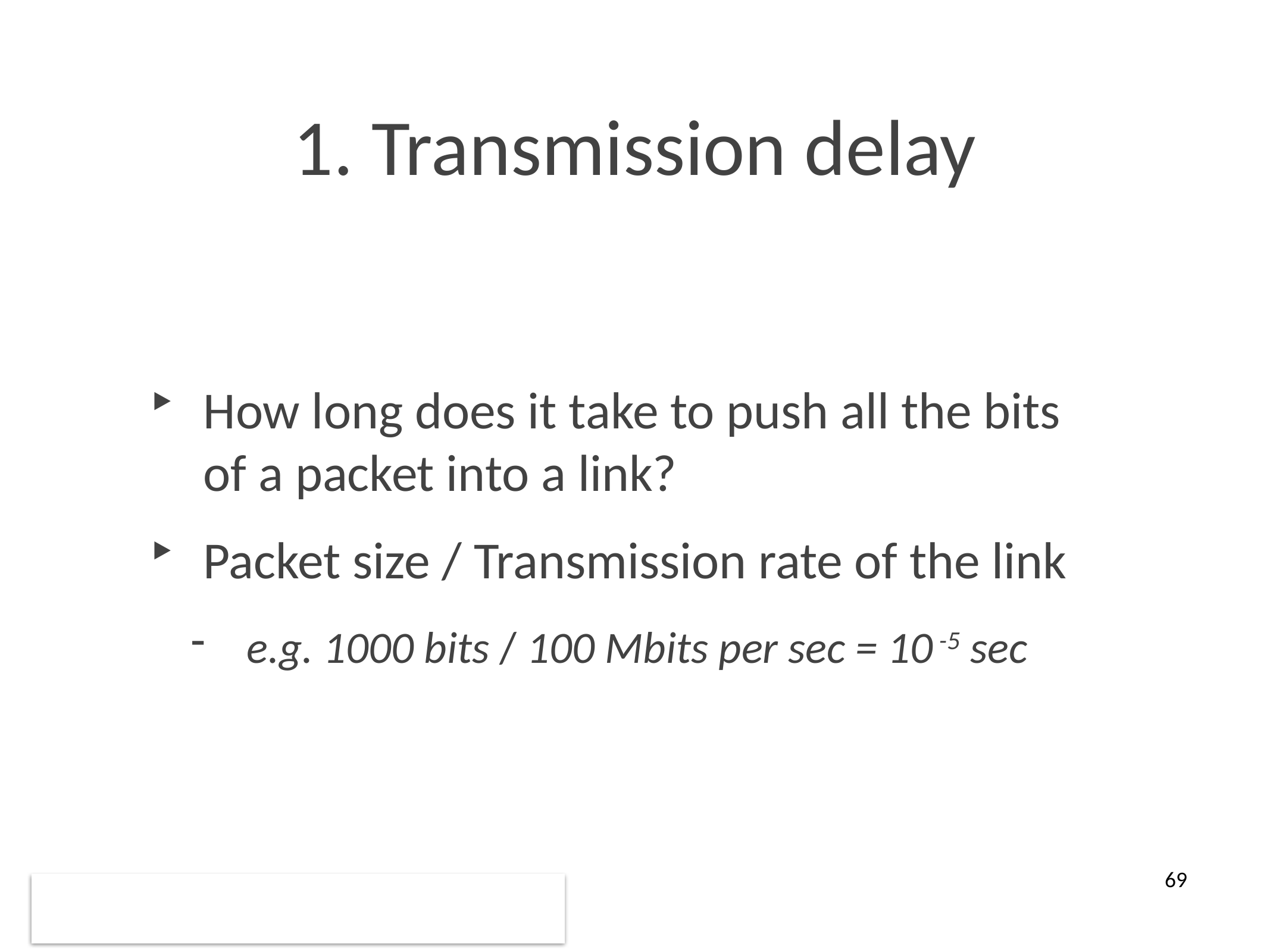

# 1. Transmission delay
How long does it take to push all the bits     of a packet into a link?
Packet size / Transmission rate of the link
e.g. 1000 bits / 100 Mbits per sec = 10 -5 sec
69